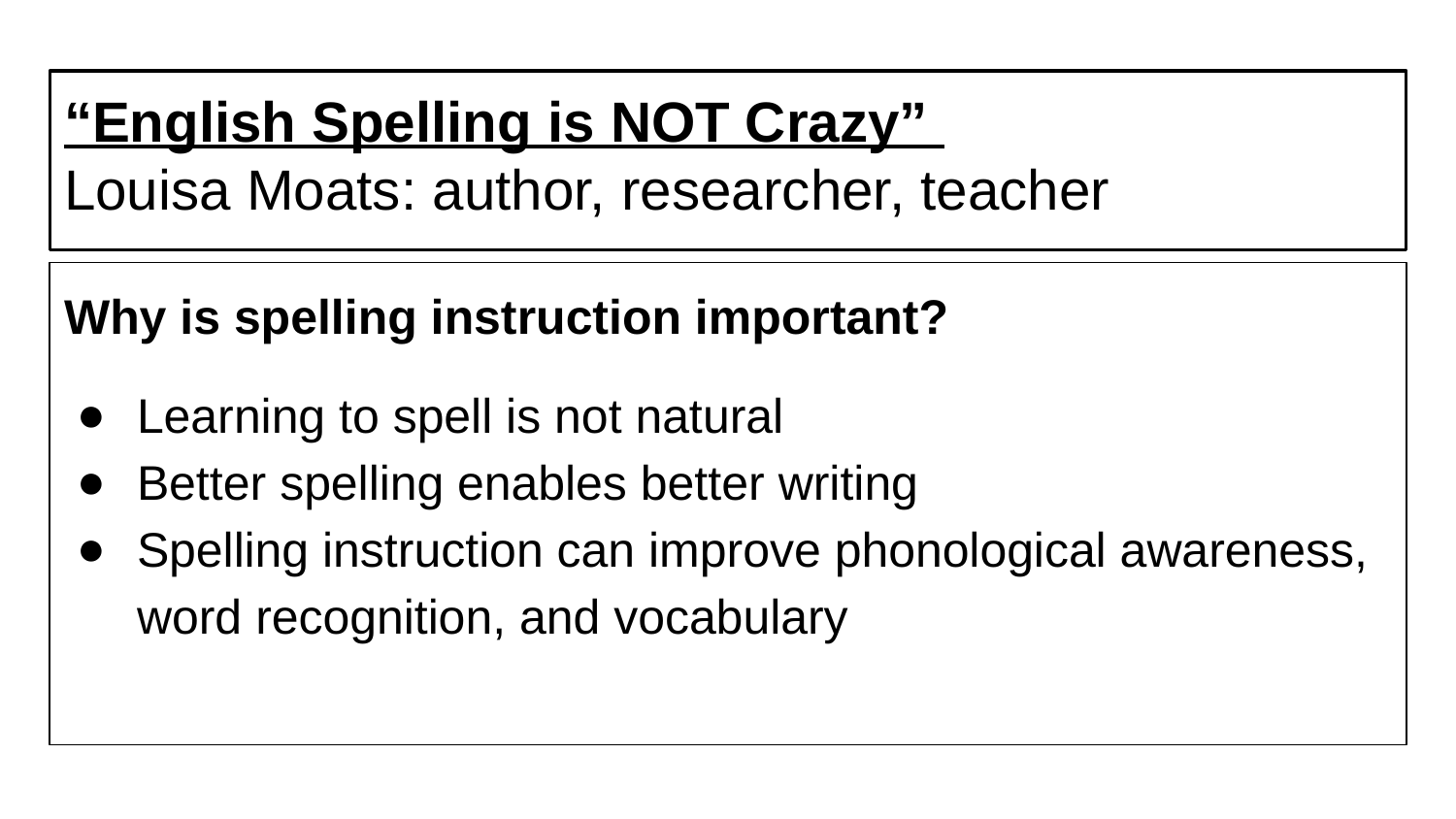

# “English Spelling is NOT Crazy”
Louisa Moats: author, researcher, teacher
Why is spelling instruction important?
Learning to spell is not natural
Better spelling enables better writing
Spelling instruction can improve phonological awareness, word recognition, and vocabulary